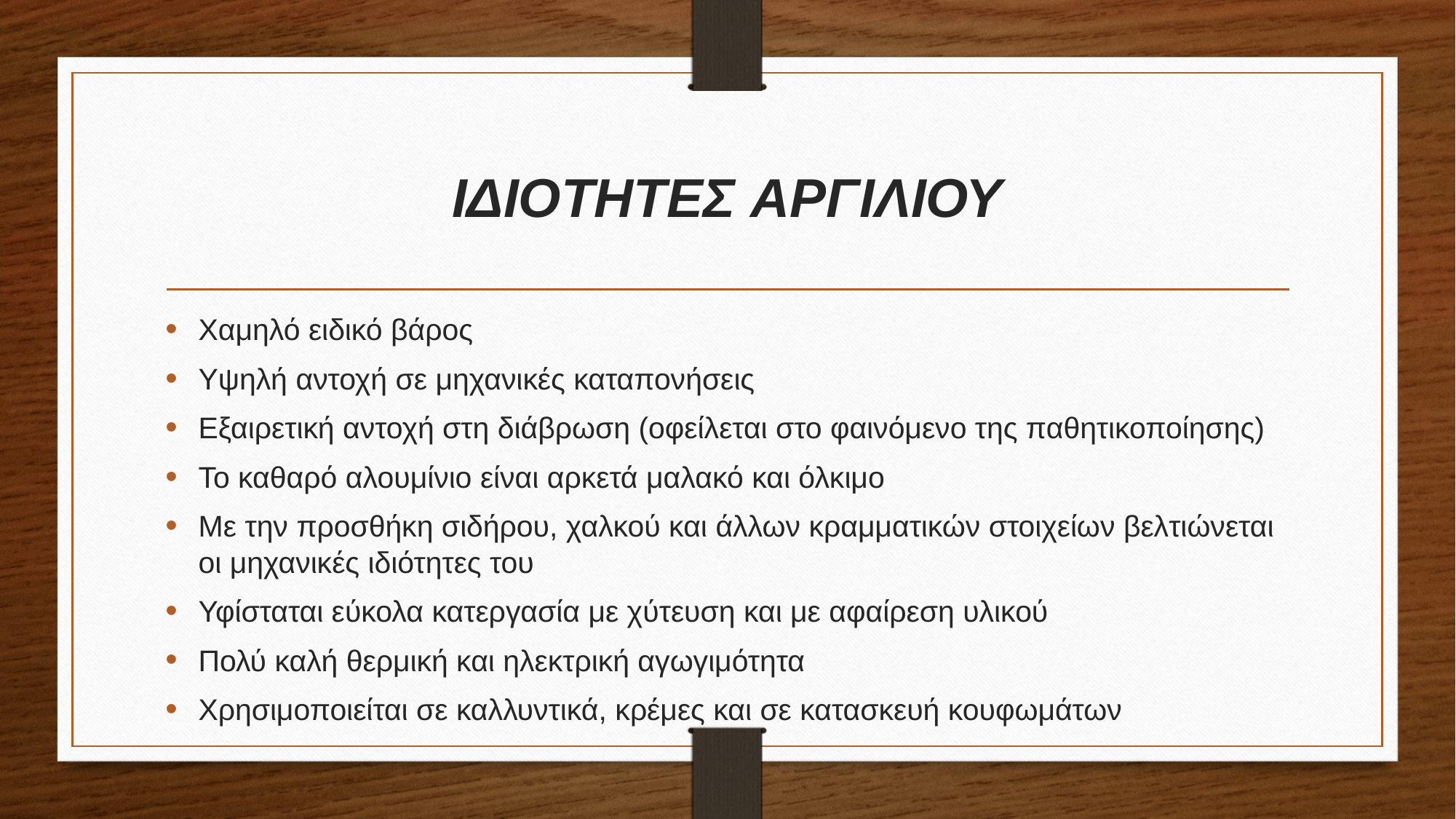

# ΙΔΙΟΤΗΤΕΣ ΑΡΓΙΛΙΟΥ
Χαμηλό ειδικό βάρος
Υψηλή αντοχή σε μηχανικές καταπονήσεις
Εξαιρετική αντοχή στη διάβρωση (οφείλεται στο φαινόμενο της παθητικοποίησης)
Το καθαρό αλουμίνιο είναι αρκετά μαλακό και όλκιμο
Με την προσθήκη σιδήρου, χαλκού και άλλων κραμματικών στοιχείων βελτιώνεται οι μηχανικές ιδιότητες του
Υφίσταται εύκολα κατεργασία με χύτευση και με αφαίρεση υλικού
Πολύ καλή θερμική και ηλεκτρική αγωγιμότητα
Χρησιμοποιείται σε καλλυντικά, κρέμες και σε κατασκευή κουφωμάτων